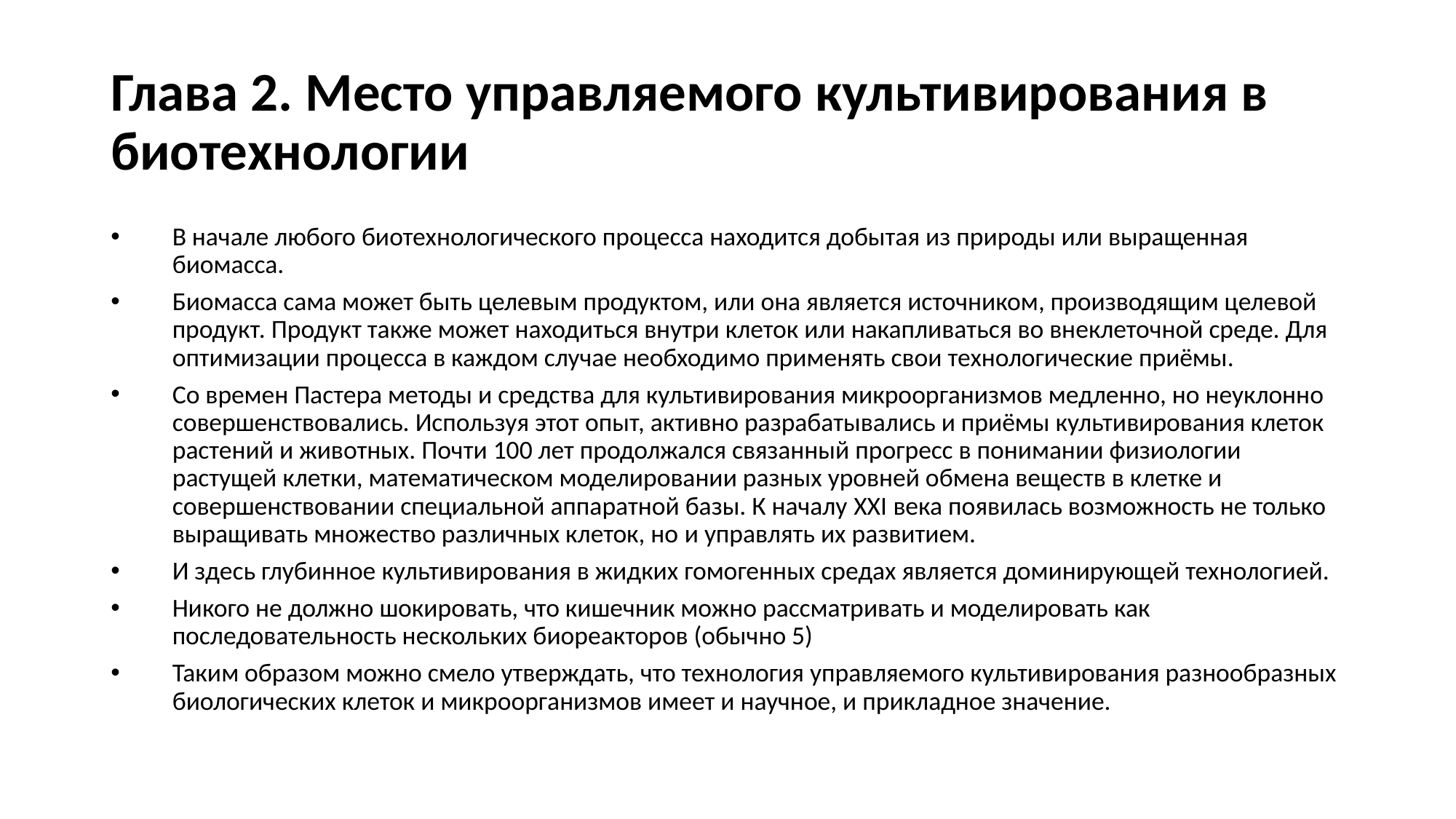

Глава 2. Место управляемого культивирования в биотехнологии
В начале любого биотехнологического процесса находится добытая из природы или выращенная биомасса.
Биомасса сама может быть целевым продуктом, или она является источником, производящим целевой продукт. Продукт также может находиться внутри клеток или накапливаться во внеклеточной среде. Для оптимизации процесса в каждом случае необходимо применять свои технологические приёмы.
Со времен Пастера методы и средства для культивирования микроорганизмов медленно, но неуклонно совершенствовались. Используя этот опыт, активно разрабатывались и приёмы культивирования клеток растений и животных. Почти 100 лет продолжался связанный прогресс в понимании физиологии растущей клетки, математическом моделировании разных уровней обмена веществ в клетке и совершенствовании специальной аппаратной базы. К началу XXI века появилась возможность не только выращивать множество различных клеток, но и управлять их развитием.
И здесь глубинное культивирования в жидких гомогенных средах является доминирующей технологией.
Никого не должно шокировать, что кишечник можно рассматривать и моделировать как последовательность нескольких биореакторов (обычно 5)
Таким образом можно смело утверждать, что технология управляемого культивирования разнообразных биологических клеток и микроорганизмов имеет и научное, и прикладное значение.